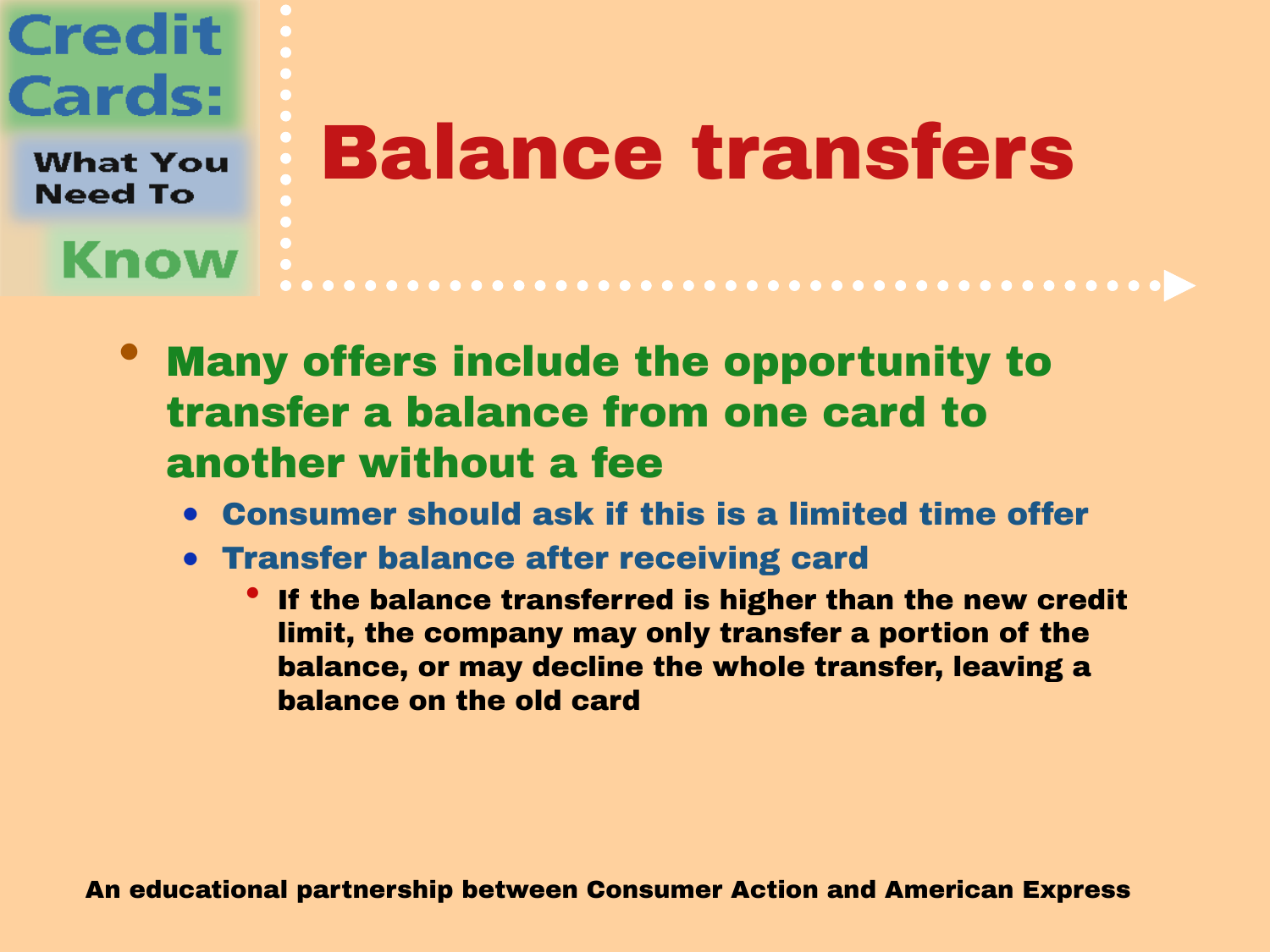

# Balance transfers
Many offers include the opportunity to transfer a balance from one card to another without a fee
Consumer should ask if this is a limited time offer
Transfer balance after receiving card
If the balance transferred is higher than the new credit limit, the company may only transfer a portion of the balance, or may decline the whole transfer, leaving a balance on the old card
An educational partnership between Consumer Action and American Express